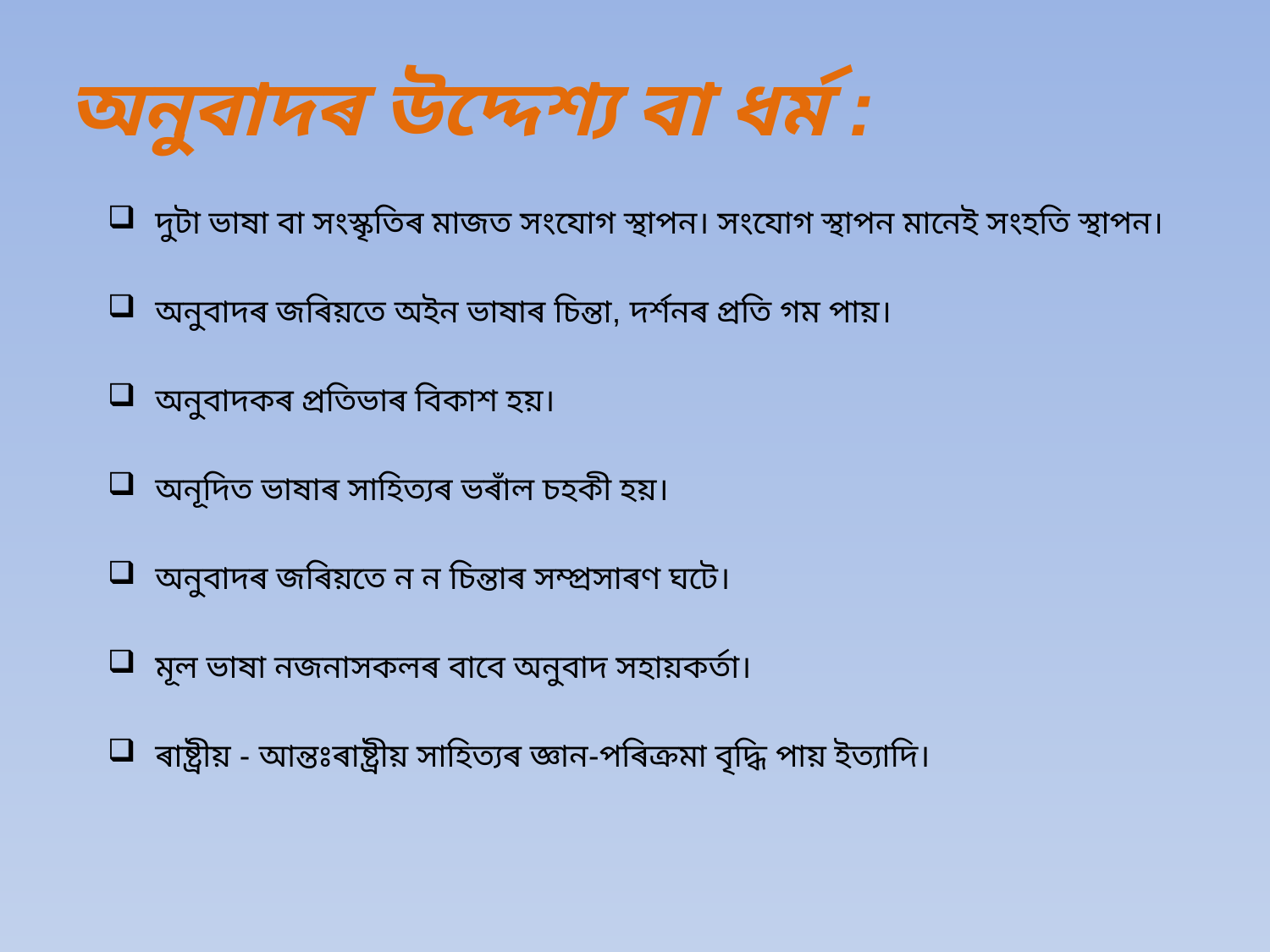

# অনুবাদৰ উদ্দেশ্য বা ধৰ্ম :
দুটা ভাষা বা সংস্কৃতিৰ মাজত সংযোগ স্থাপন। সংযোগ স্থাপন মানেই সংহতি স্থাপন।

অনুবাদৰ জৰিয়তে অইন ভাষাৰ চিন্তা, দৰ্শনৰ প্ৰতি গম পায়।

অনুবাদকৰ প্ৰতিভাৰ বিকাশ হয়।

অনূদিত ভাষাৰ সাহিত্যৰ ভৰাঁল চহকী হয়।

অনুবাদৰ জৰিয়তে ন ন চিন্তাৰ সম্প্ৰসাৰণ ঘটে।

মূল ভাষা নজনাসকলৰ বাবে অনুবাদ সহায়কৰ্তা।

ৰাষ্ট্ৰীয় - আন্তঃৰাষ্ট্ৰীয় সাহিত্যৰ জ্ঞান-পৰিক্ৰমা বৃদ্ধি পায় ইত্যাদি।